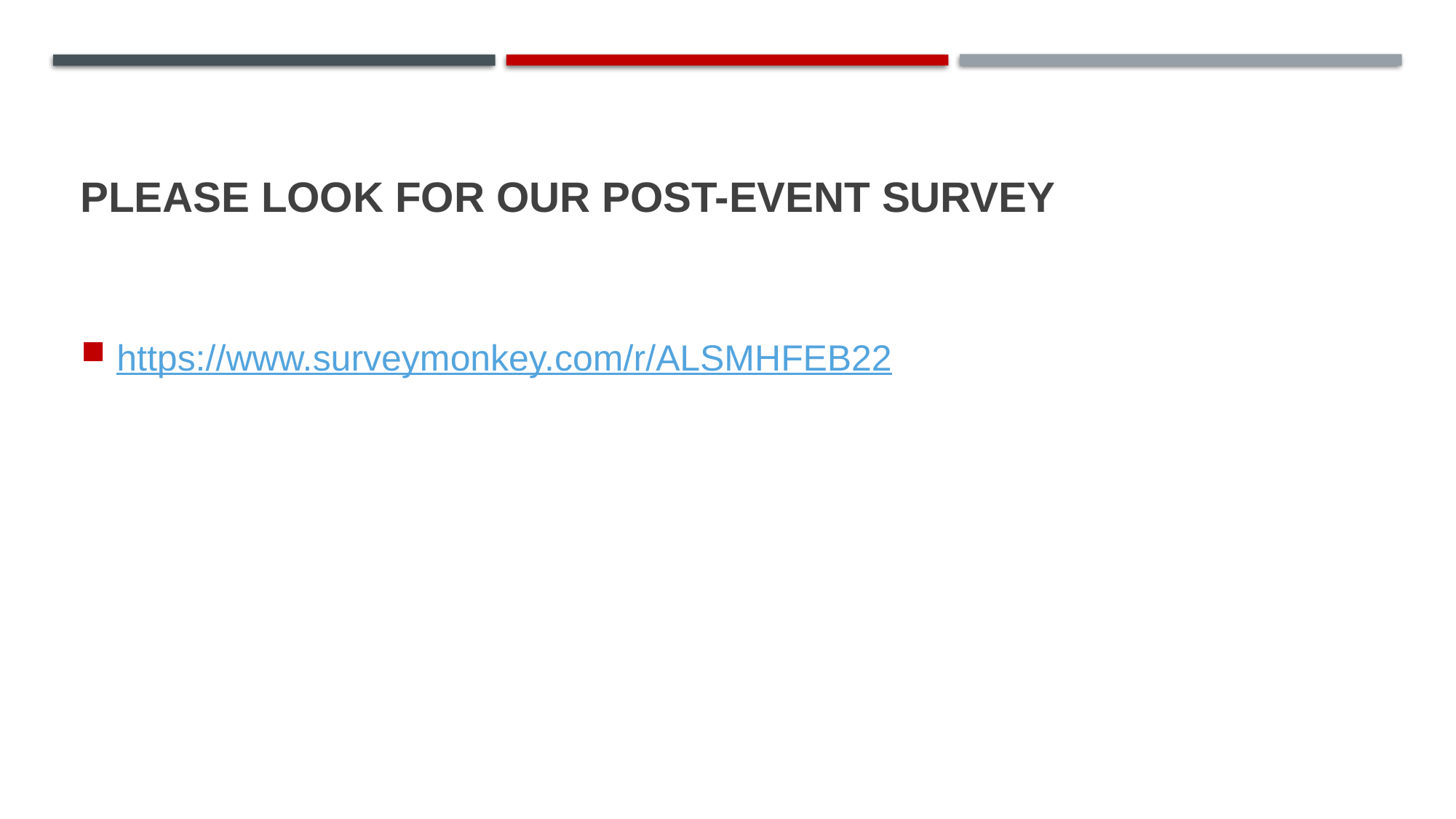

# Please Look for our Post-Event Survey
https://www.surveymonkey.com/r/ALSMHFEB22